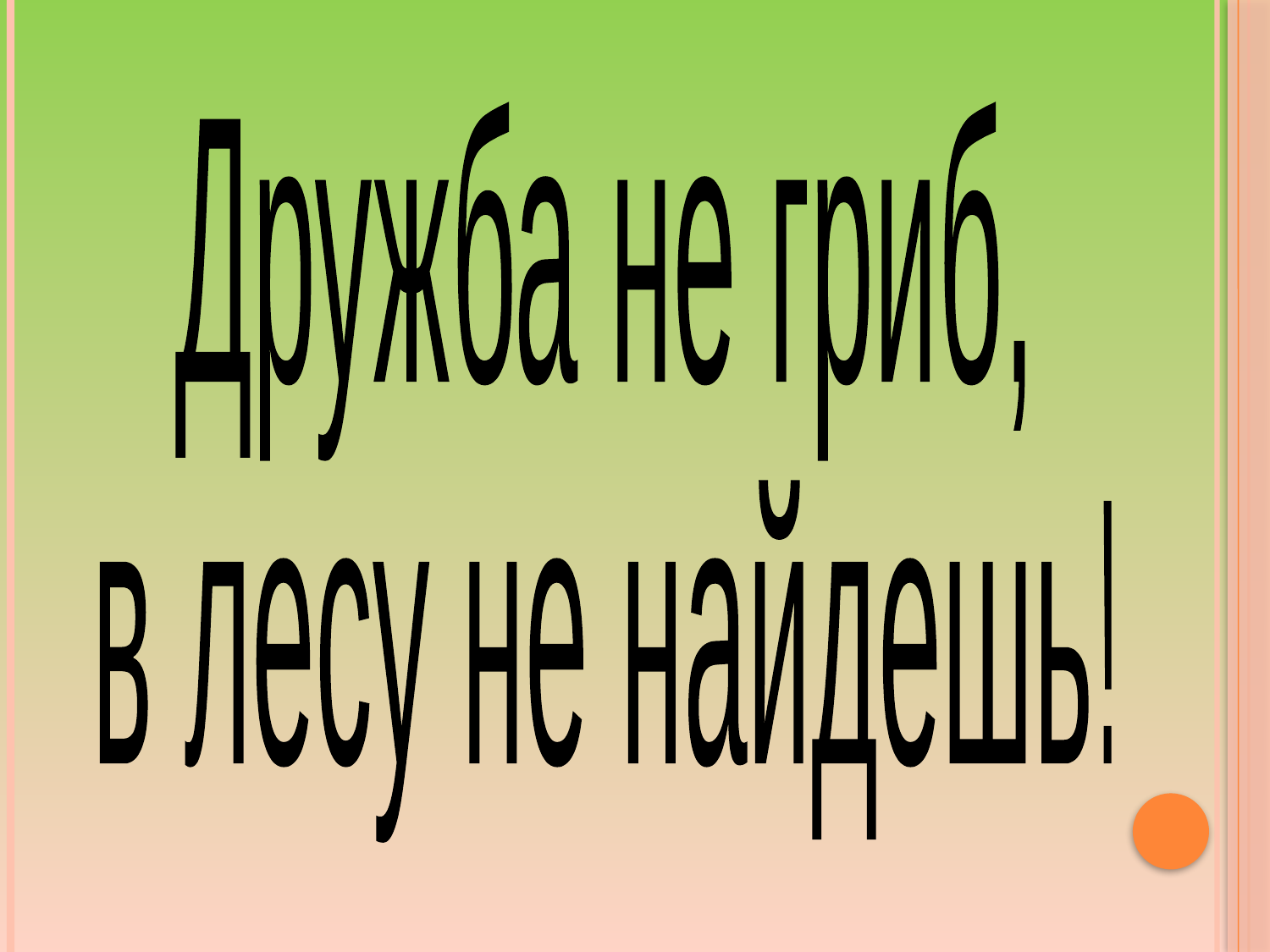

Дружба не гриб,
в лесу не найдешь!